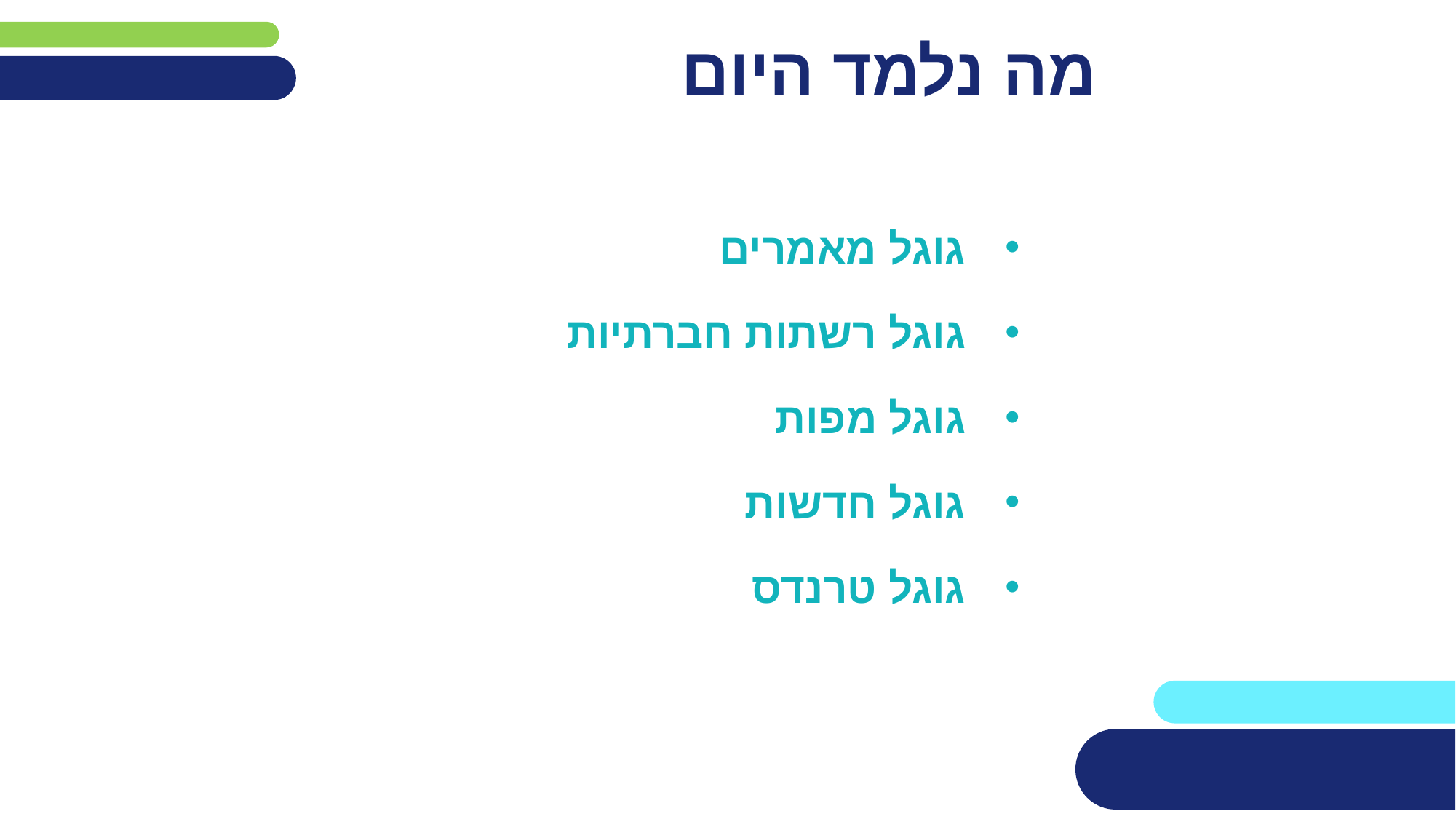

# מה נלמד היום

גוגל מאמרים
גוגל רשתות חברתיות
גוגל מפות
גוגל חדשות
גוגל טרנדס